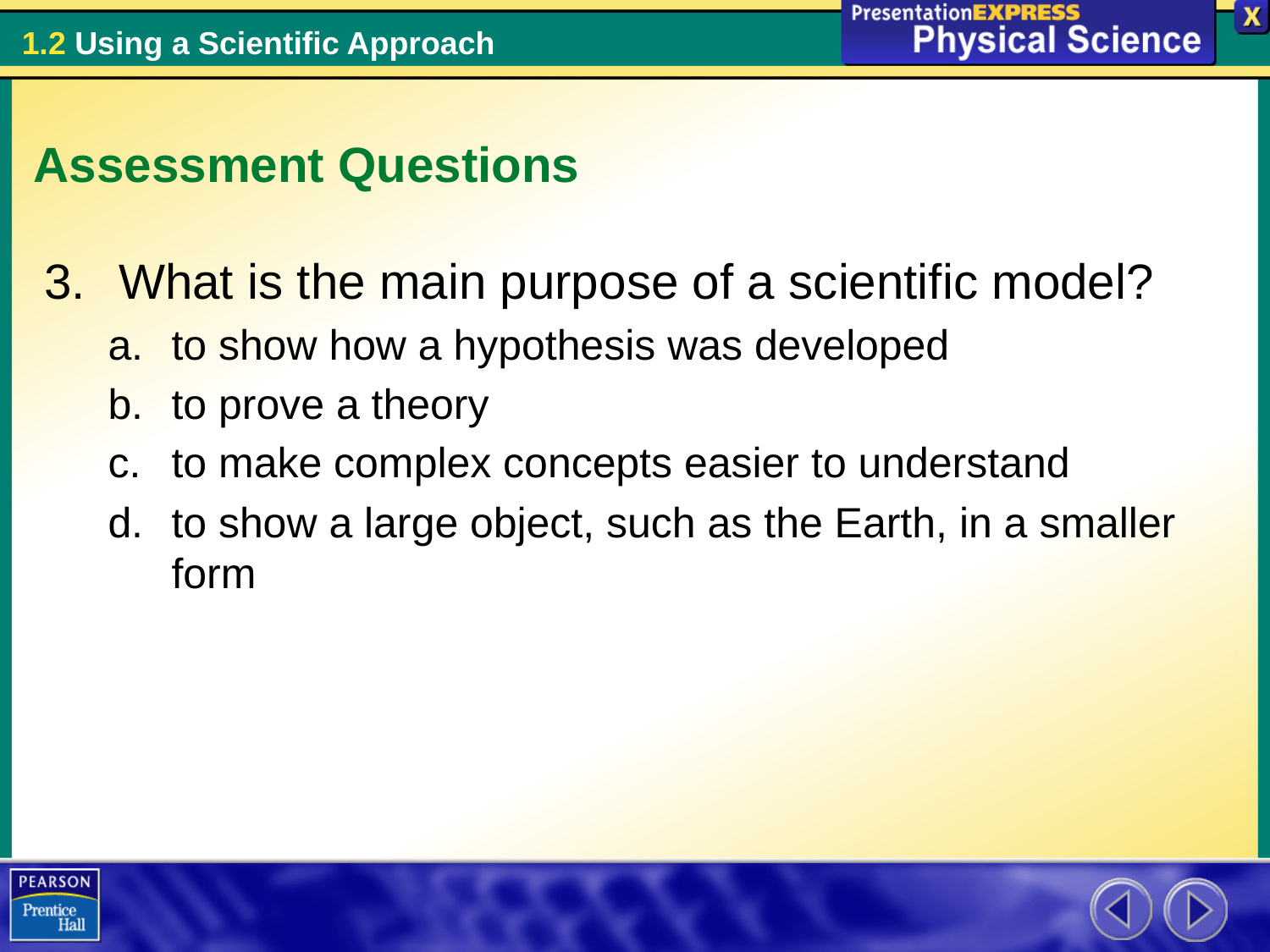

Assessment Questions
What is the main purpose of a scientific model?
to show how a hypothesis was developed
to prove a theory
to make complex concepts easier to understand
to show a large object, such as the Earth, in a smaller form